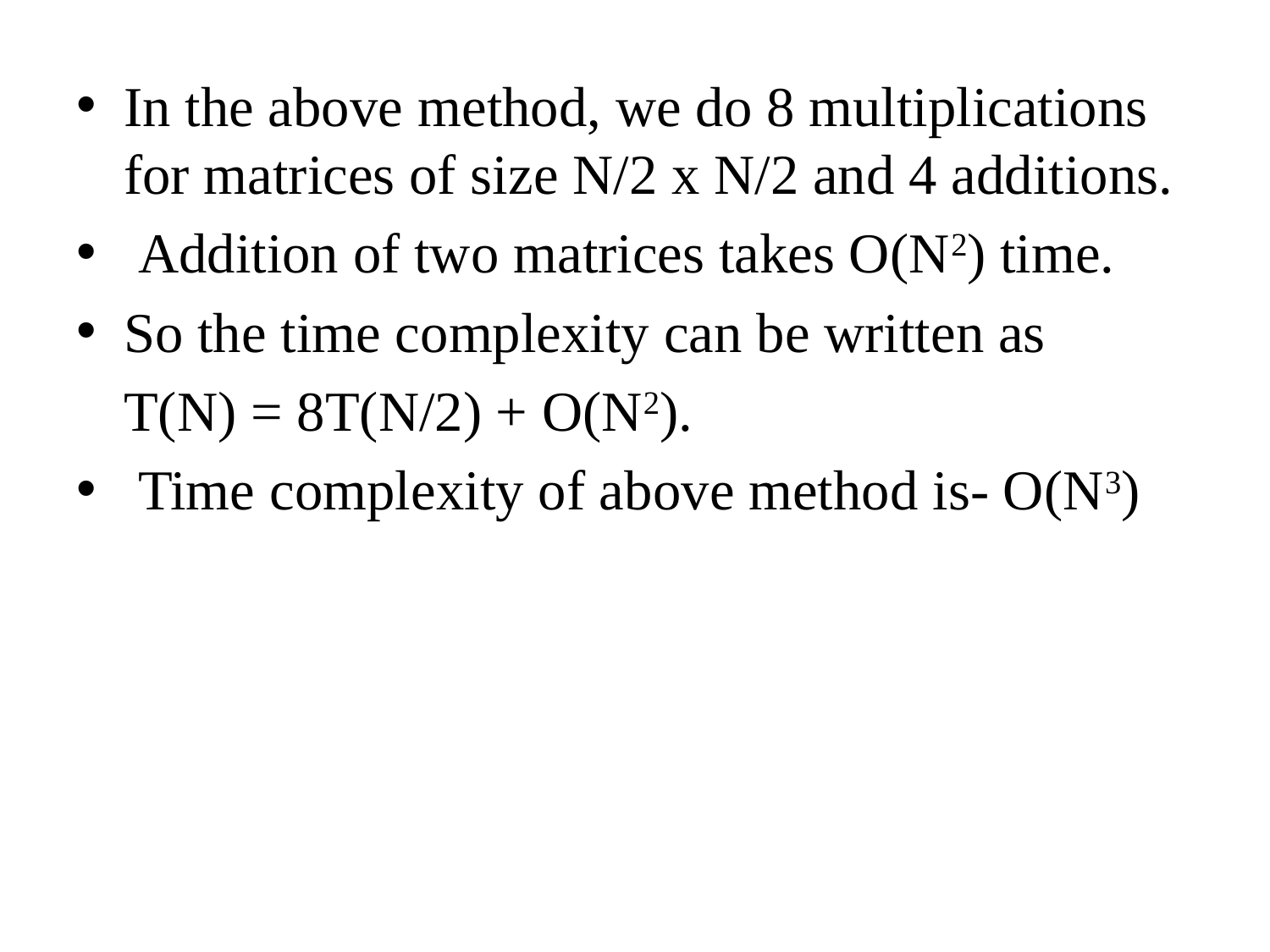

In the above method, we do 8 multiplications for matrices of size N/2 x N/2 and 4 additions.
 Addition of two matrices takes O(N2) time.
So the time complexity can be written as
	T(N) = 8T(N/2) + O(N2).
 Time complexity of above method is- O(N3)